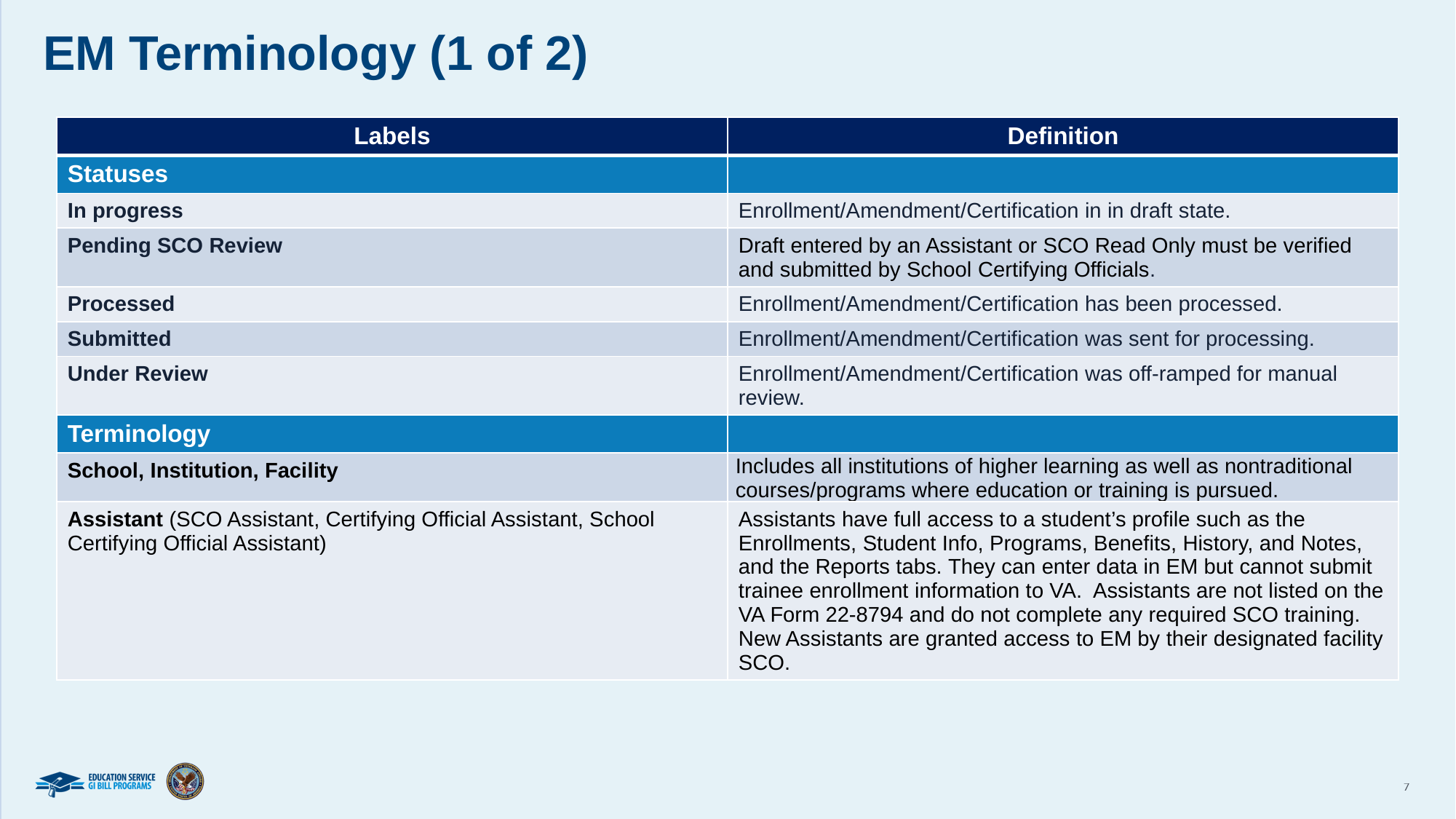

EM Terminology (1 of 2)
| Labels | Definition |
| --- | --- |
| Statuses |  |
| In progress | Enrollment/Amendment/Certification in in draft state. |
| Pending SCO Review | Draft entered by an Assistant or SCO Read Only must be verified and submitted by School Certifying Officials. |
| Processed | Enrollment/Amendment/Certification has been processed. |
| Submitted | Enrollment/Amendment/Certification was sent for processing. |
| Under Review | Enrollment/Amendment/Certification was off-ramped for manual review. |
| Terminology |  |
| School, Institution, Facility | Includes all institutions of higher learning as well as nontraditional courses/programs where education or training is pursued. |
| Assistant (SCO Assistant, Certifying Official Assistant, School Certifying Official Assistant) | Assistants have full access to a student’s profile such as the Enrollments, Student Info, Programs, Benefits, History, and Notes, and the Reports tabs. They can enter data in EM but cannot submit trainee enrollment information to VA.  Assistants are not listed on the VA Form 22-8794 and do not complete any required SCO training. New Assistants are granted access to EM by their designated facility SCO. |